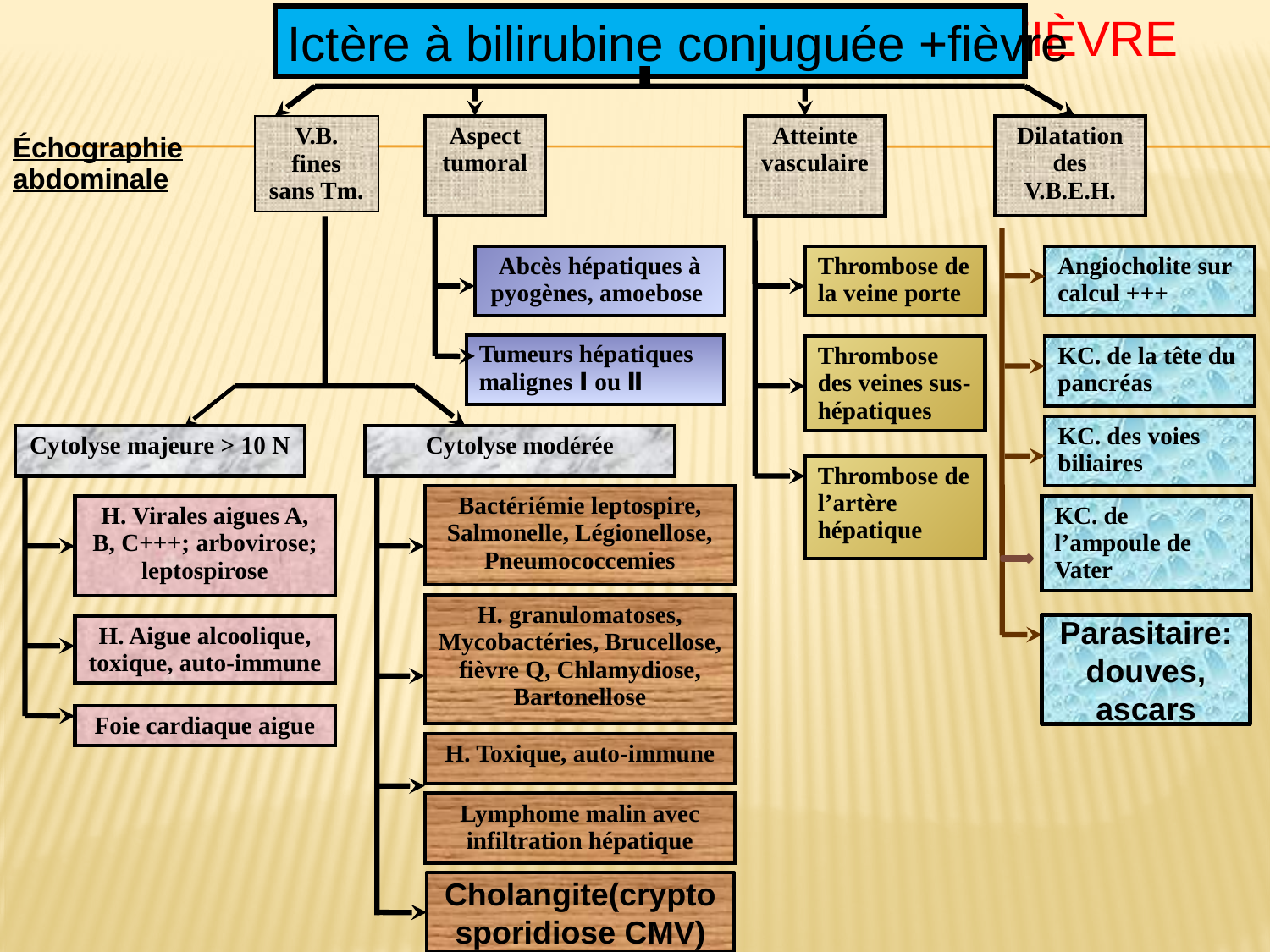

# Ictère à blb conjuguée + fièvre
Ictère à bilirubine conjuguée +fièvre

| V.B. fines sans Tm. |
| --- |
| Aspect tumoral |
| --- |
| Atteinte vasculaire |
| --- |
| Dilatation des V.B.E.H. |
| --- |
| Échographie abdominale |
| --- |

| Abcès hépatiques à pyogènes, amoebose |
| --- |
| Thrombose de la veine porte |
| --- |
| Angiocholite sur calcul +++ |
| --- |

| Tumeurs hépatiques malignes Ⅰ ou Ⅱ |
| --- |
| Thrombose des veines sus-hépatiques |
| --- |
| KC. de la tête du pancréas |
| --- |

| KC. des voies biliaires |
| --- |
| Cytolyse majeure > 10 N |
| --- |
| Cytolyse modérée |
| --- |
| Thrombose de l’artère hépatique |
| --- |

| Bactériémie leptospire, Salmonelle, Légionellose, Pneumococcemies |
| --- |
| KC. de l’ampoule de Vater |
| --- |
| H. Virales aigues A, B, C+++; arbovirose; leptospirose |
| --- |

| H. granulomatoses, Mycobactéries, Brucellose, fièvre Q, Chlamydiose, Bartonellose |
| --- |
Parasitaire:
douves, ascars
| H. Aigue alcoolique, toxique, auto-immune |
| --- |

| Foie cardiaque aigue |
| --- |

| H. Toxique, auto-immune |
| --- |

| Lymphome malin avec infiltration hépatique |
| --- |
Cholangite(cryptosporidiose CMV)